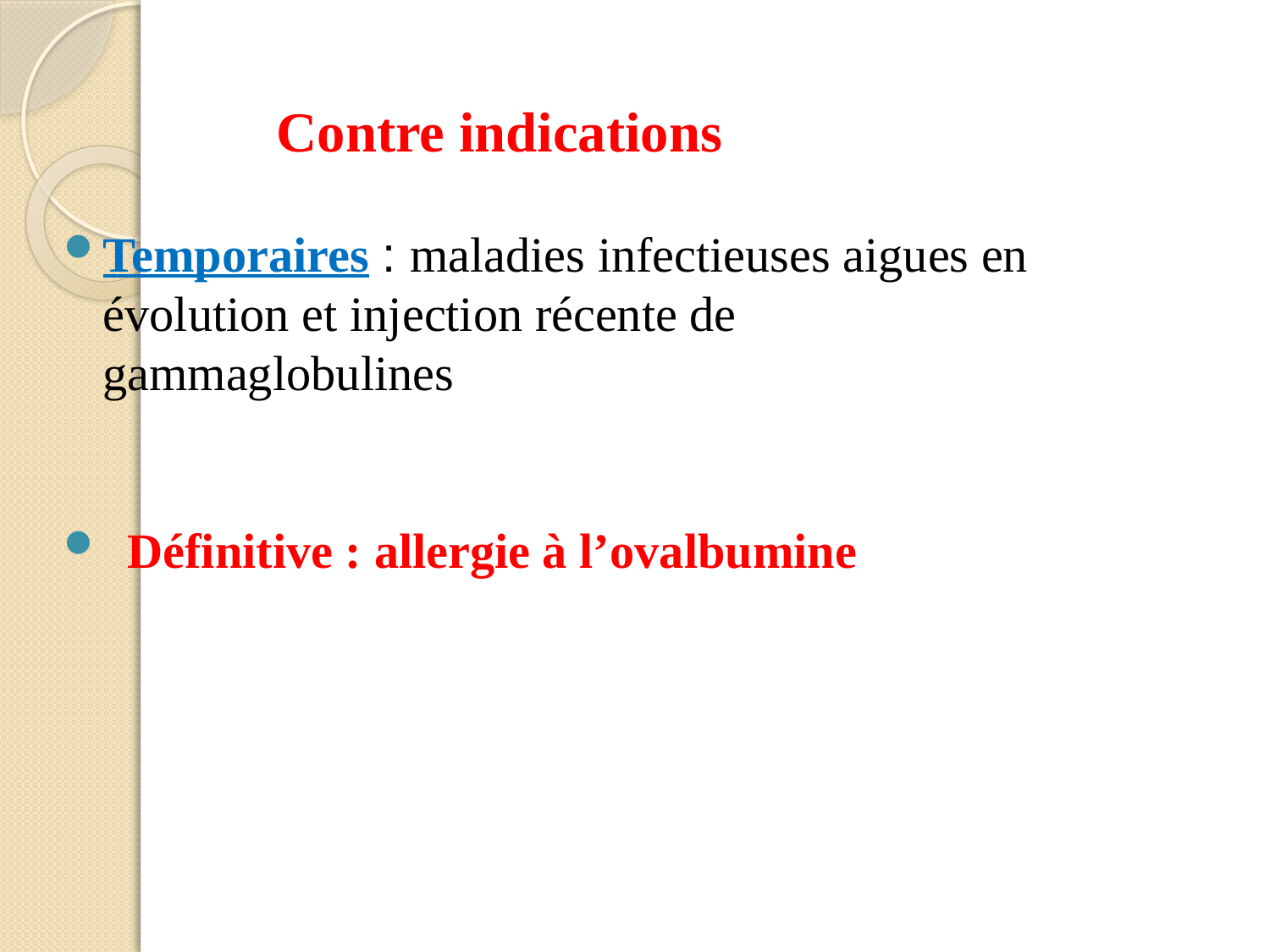

Contre indications

Temporaires : maladies infectieuses aigues en évolution et injection récente de gammaglobulines

  Définitive : allergie à l’ovalbumine